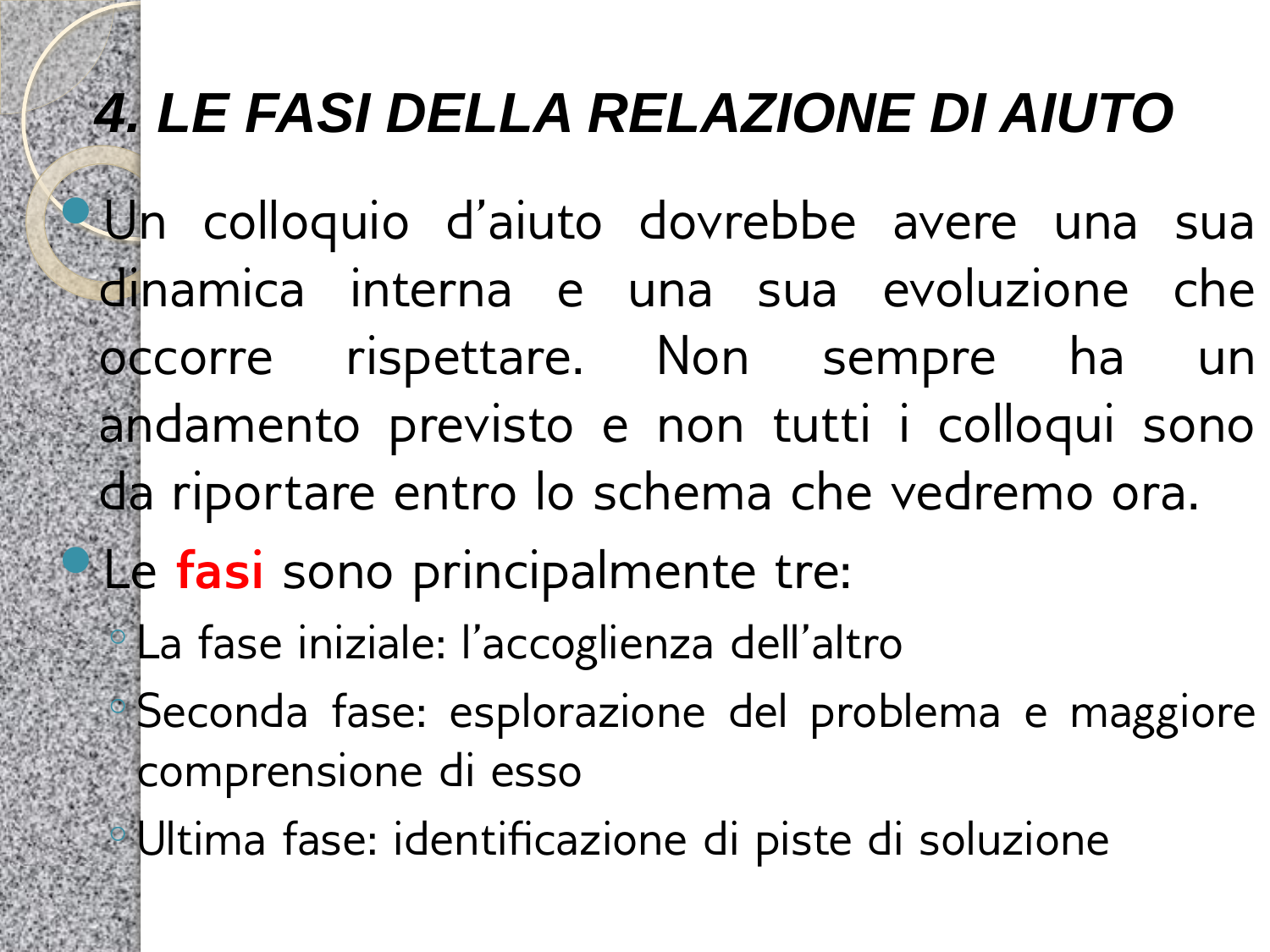

4. LE FASI DELLA RELAZIONE DI AIUTO
# Un colloquio d’aiuto dovrebbe avere una sua dinamica interna e una sua evoluzione che occorre rispettare. Non sempre ha un andamento previsto e non tutti i colloqui sono da riportare entro lo schema che vedremo ora.
Le fasi sono principalmente tre:
La fase iniziale: l’accoglienza dell’altro
Seconda fase: esplorazione del problema e maggiore comprensione di esso
Ultima fase: identificazione di piste di soluzione